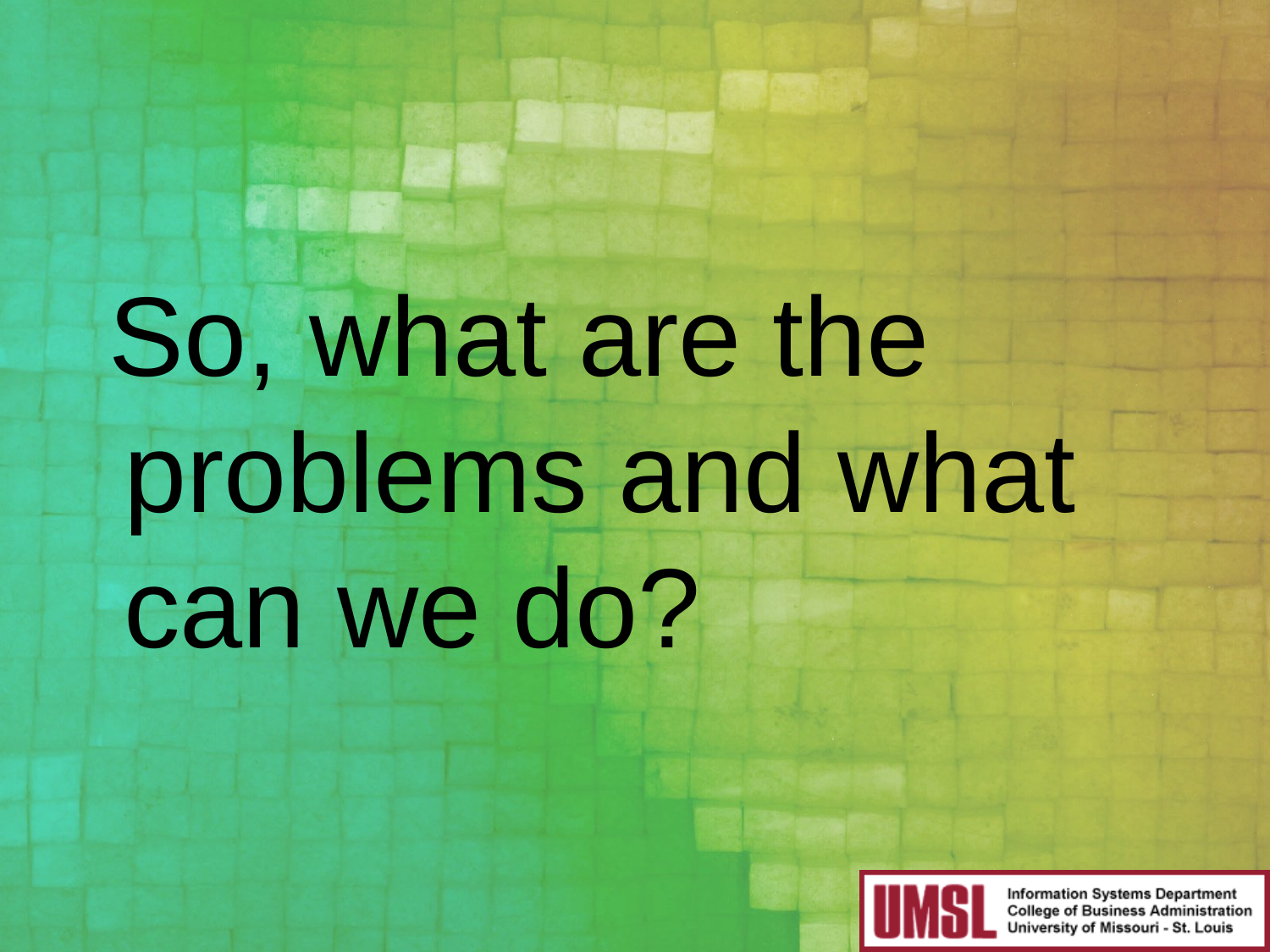

So, what are the problems and what can we do?